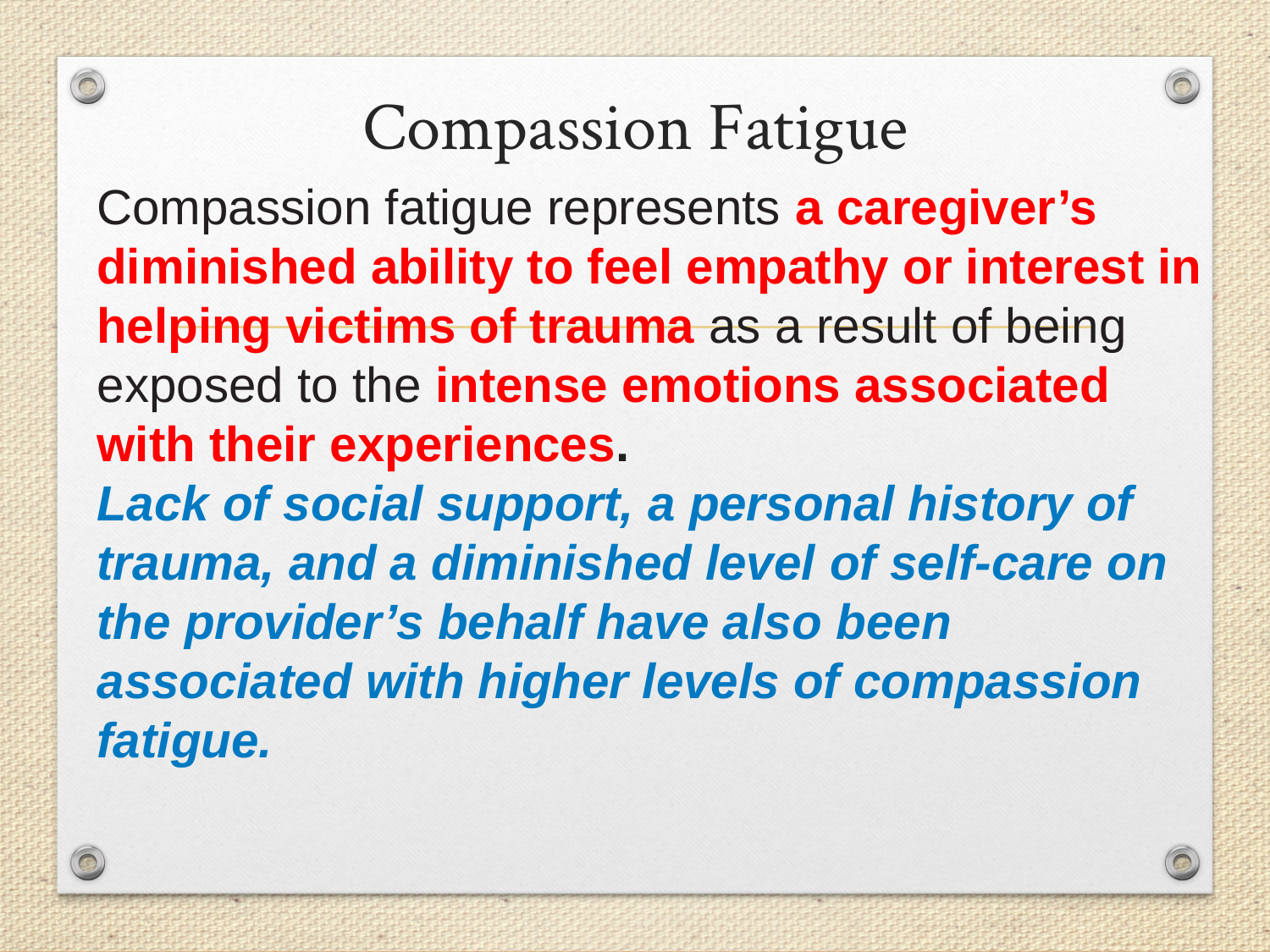

# Compassion Fatigue
Compassion fatigue represents a caregiver’s diminished ability to feel empathy or interest in helping victims of trauma as a result of being exposed to the intense emotions associated with their experiences.
Lack of social support, a personal history of trauma, and a diminished level of self-care on the provider’s behalf have also been associated with higher levels of compassion fatigue.